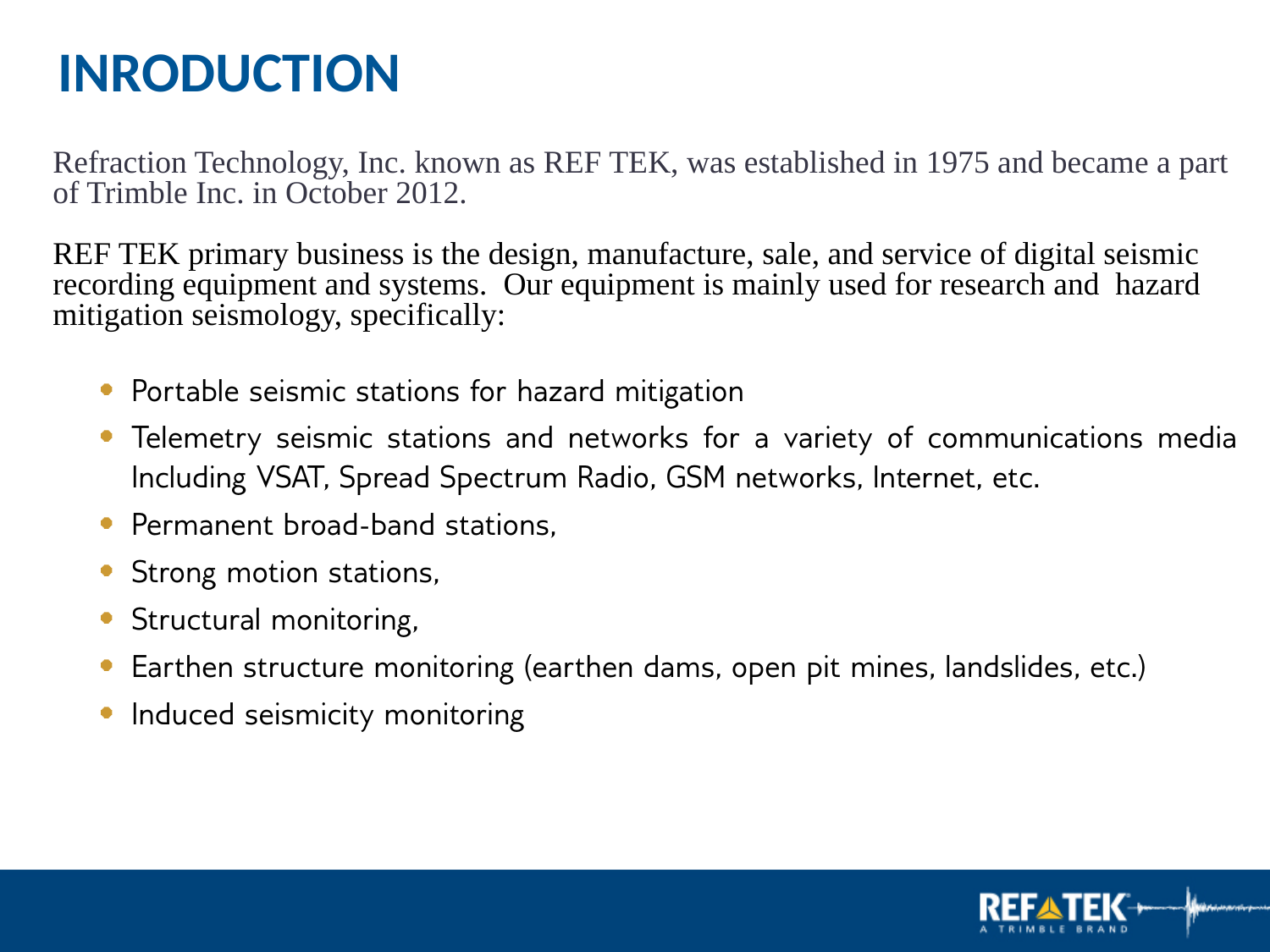

# INRODUCTION
Refraction Technology, Inc. known as REF TEK, was established in 1975 and became a part of Trimble Inc. in October 2012.

REF TEK primary business is the design, manufacture, sale, and service of digital seismic recording equipment and systems.  Our equipment is mainly used for research and  hazard mitigation seismology, specifically:

Portable seismic stations for hazard mitigation
Telemetry seismic stations and networks for a variety of communications media Including VSAT, Spread Spectrum Radio, GSM networks, Internet, etc.
Permanent broad-band stations,
Strong motion stations,
Structural monitoring,
Earthen structure monitoring (earthen dams, open pit mines, landslides, etc.)
Induced seismicity monitoring